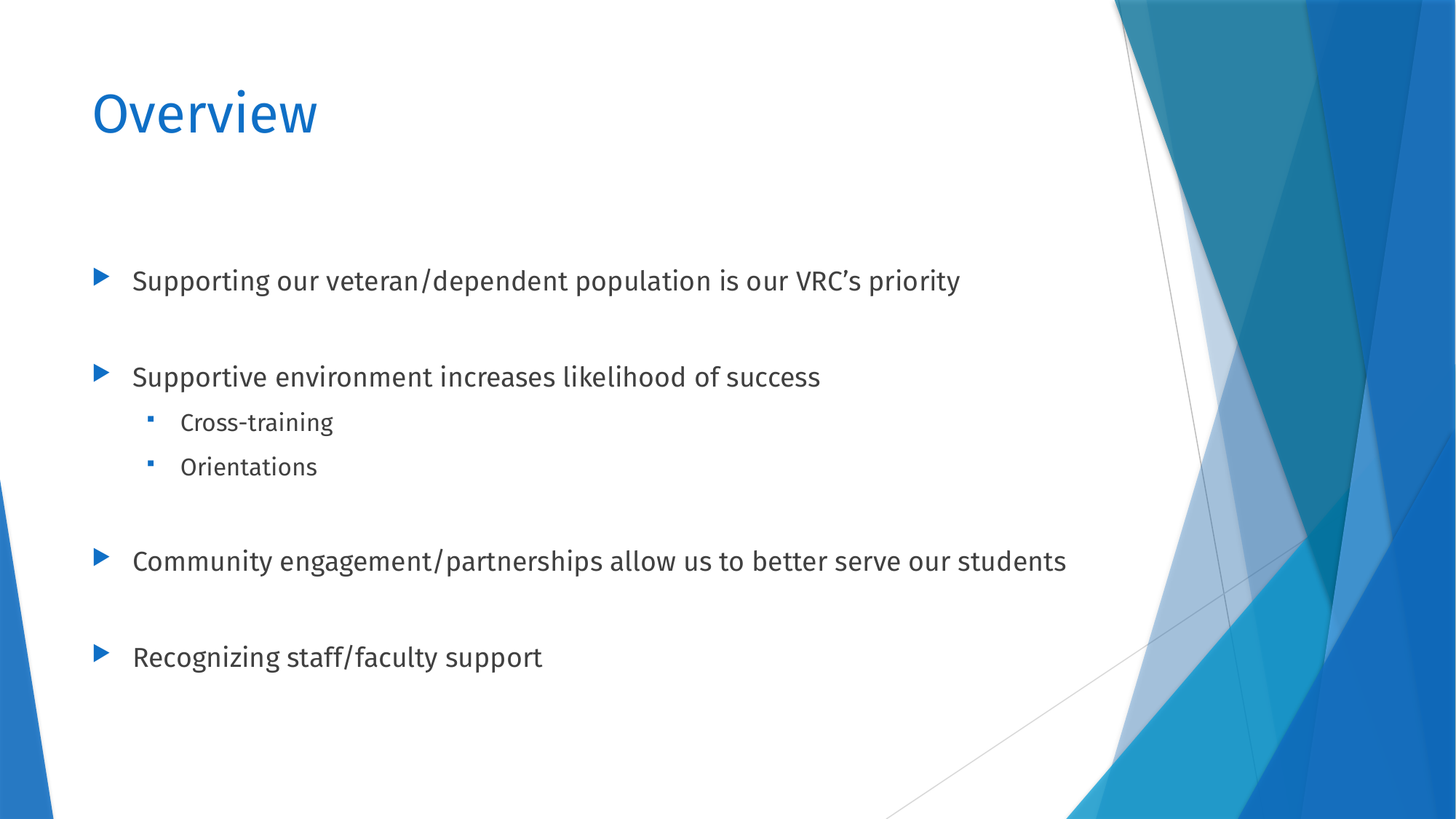

# Overview
Supporting our veteran/dependent population is our VRC’s priority

Supportive environment increases likelihood of success
Cross-training
Orientations

Community engagement/partnerships allow us to better serve our students

Recognizing staff/faculty support